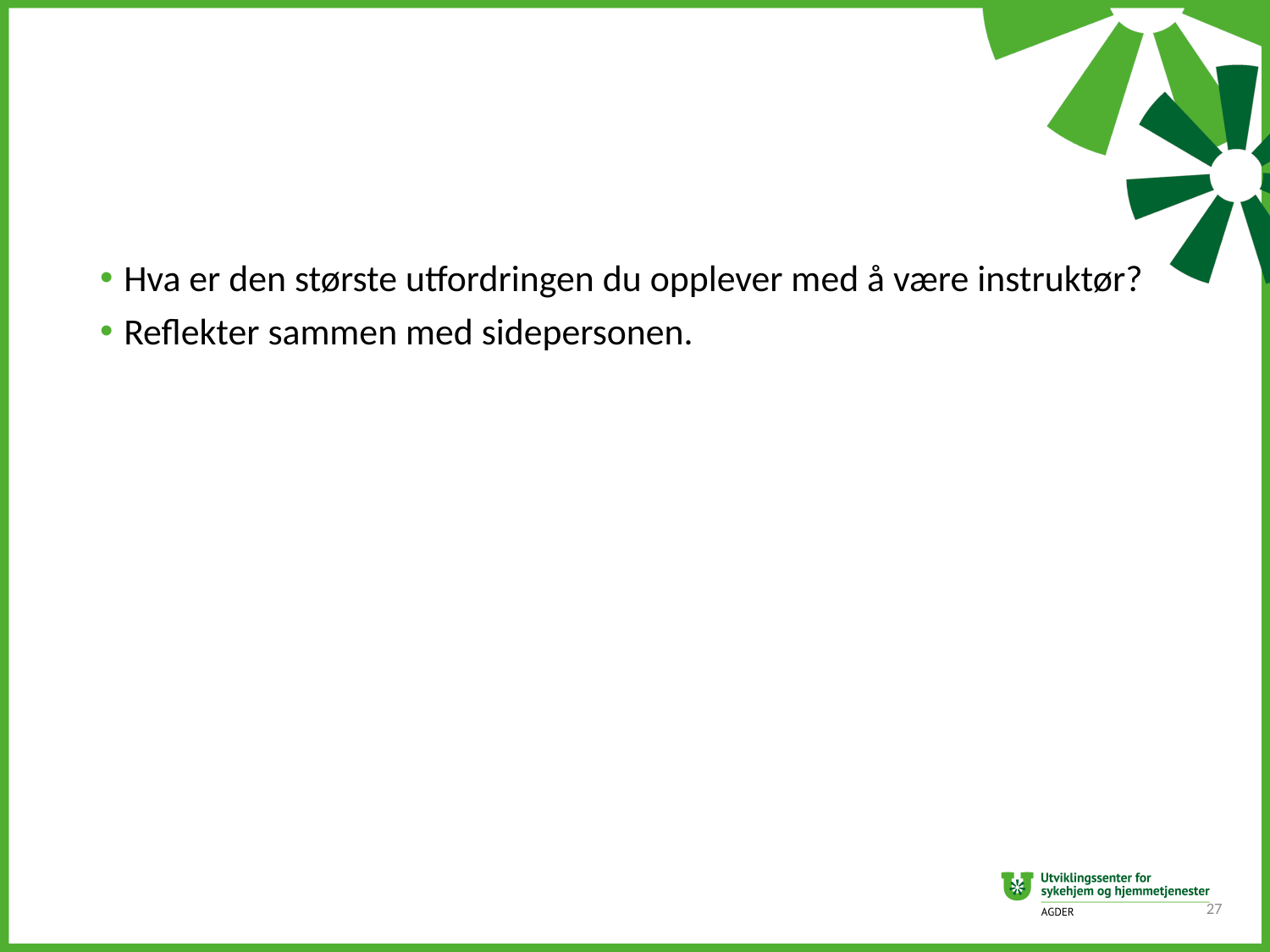

#
Hva er den største utfordringen du opplever med å være instruktør?
Reflekter sammen med sidepersonen.

27